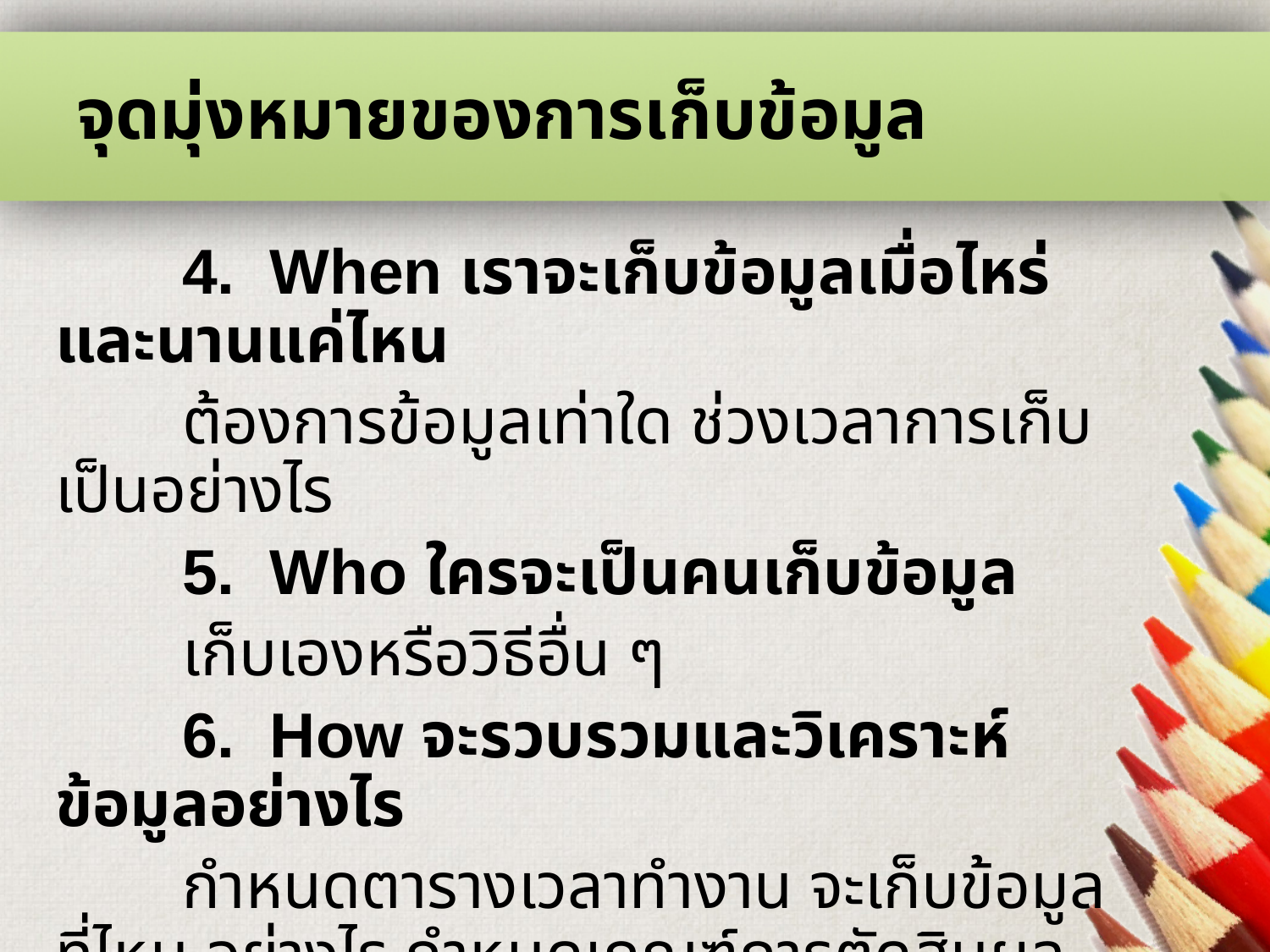

# จุดมุ่งหมายของการเก็บข้อมูล
	4.  When เราจะเก็บข้อมูลเมื่อไหร่ และนานแค่ไหน
	ต้องการข้อมูลเท่าใด ช่วงเวลาการเก็บเป็นอย่างไร
	5.  Who ใครจะเป็นคนเก็บข้อมูล
	เก็บเองหรือวิธีอื่น ๆ
	6.  How จะรวบรวมและวิเคราะห์ข้อมูลอย่างไร
	กำหนดตารางเวลาทำงาน จะเก็บข้อมูลที่ไหน อย่างไร กำหนดเกณฑ์การตัดสินผลการวิเคราะห์ข้อมูล ระบบการเก็บข้อมูล การนำเสนอผล